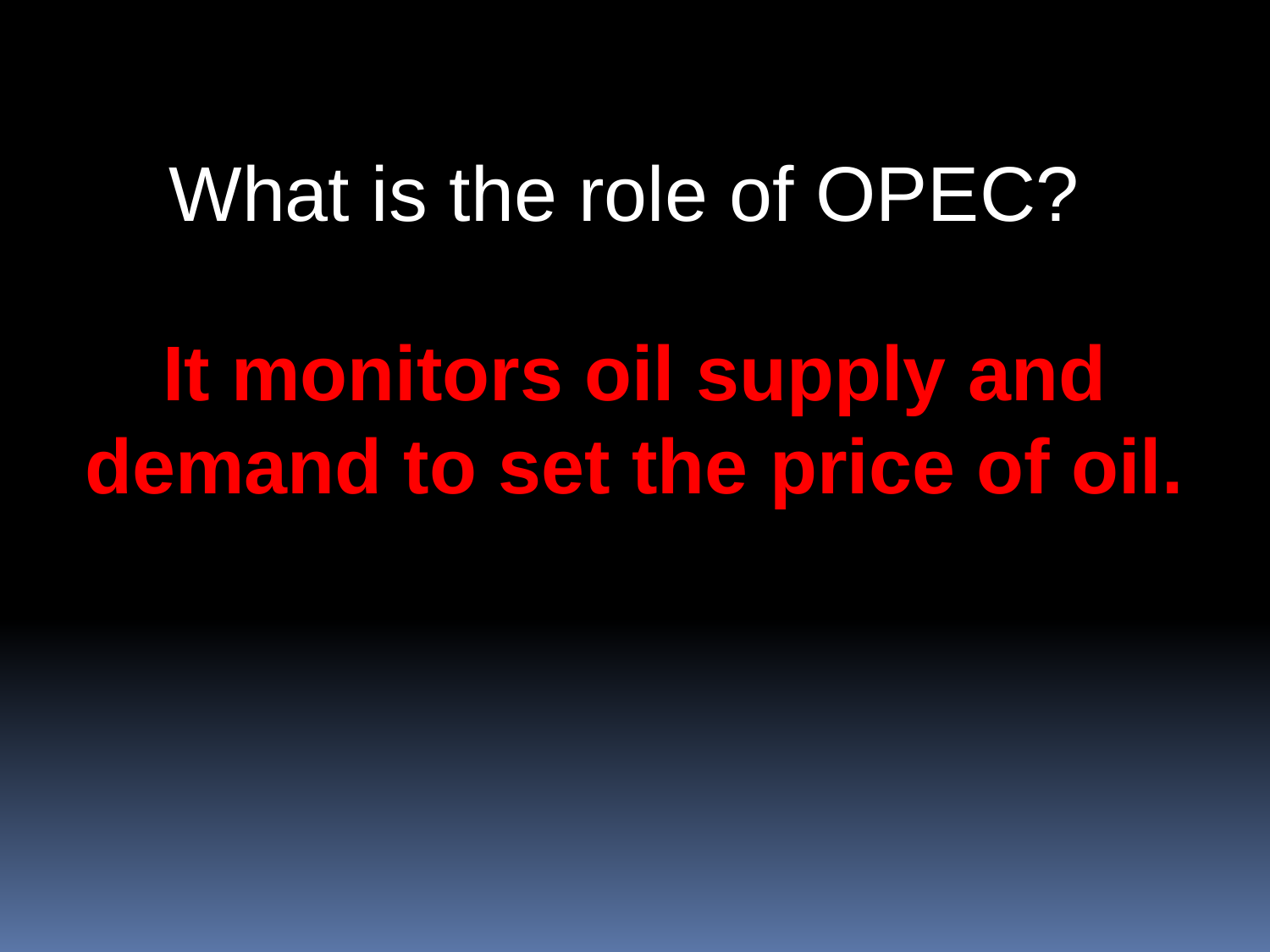

What is the role of OPEC?
It monitors oil supply and demand to set the price of oil.